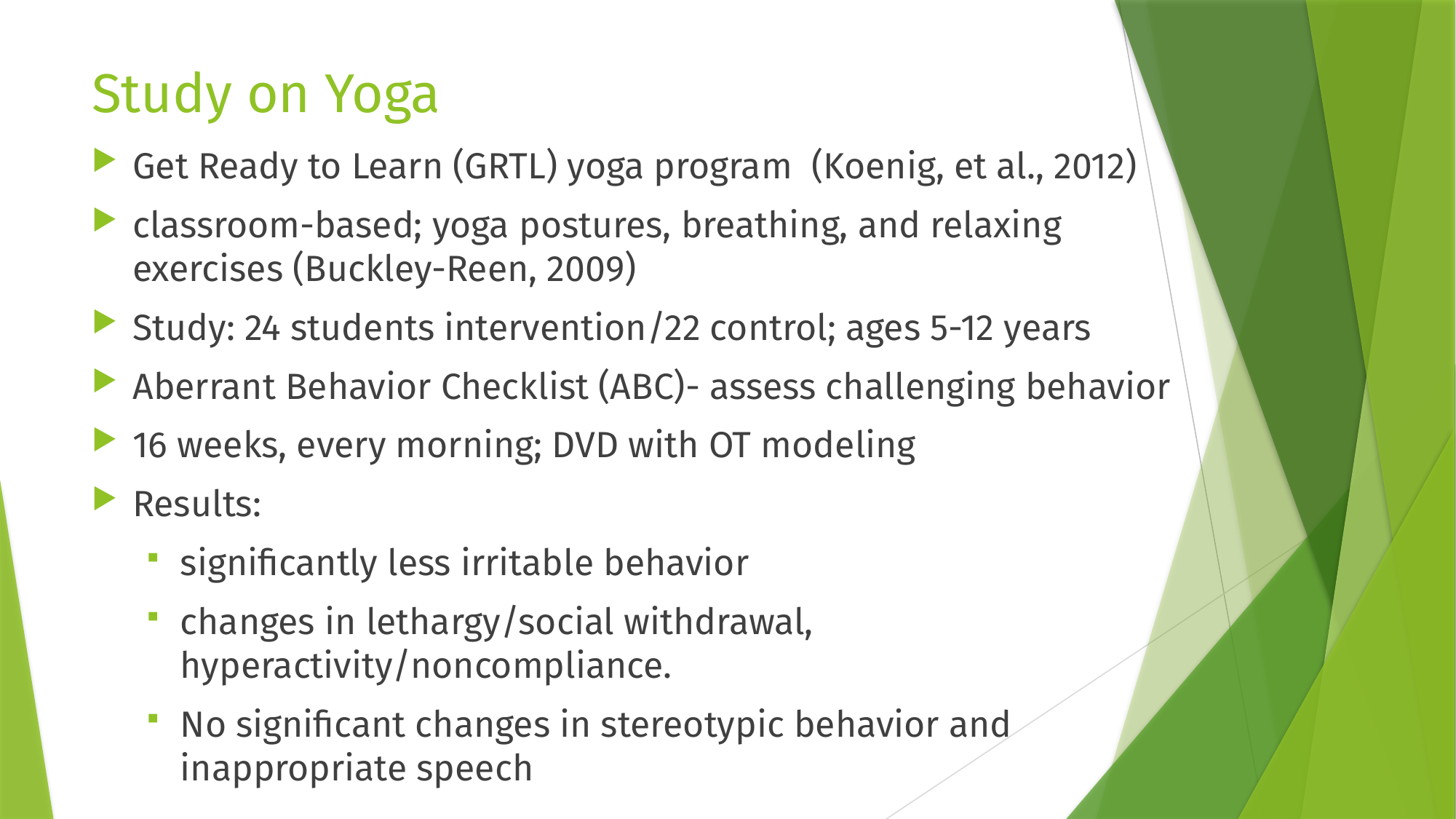

# Study on Yoga
Get Ready to Learn (GRTL) yoga program  (Koenig, et al., 2012)
classroom-based; yoga postures, breathing, and relaxing exercises (Buckley-Reen, 2009)
Study: 24 students intervention/22 control; ages 5-12 years
Aberrant Behavior Checklist (ABC)- assess challenging behavior
16 weeks, every morning; DVD with OT modeling
Results:
significantly less irritable behavior
changes in lethargy/social withdrawal, hyperactivity/noncompliance.
No significant changes in stereotypic behavior and inappropriate speech